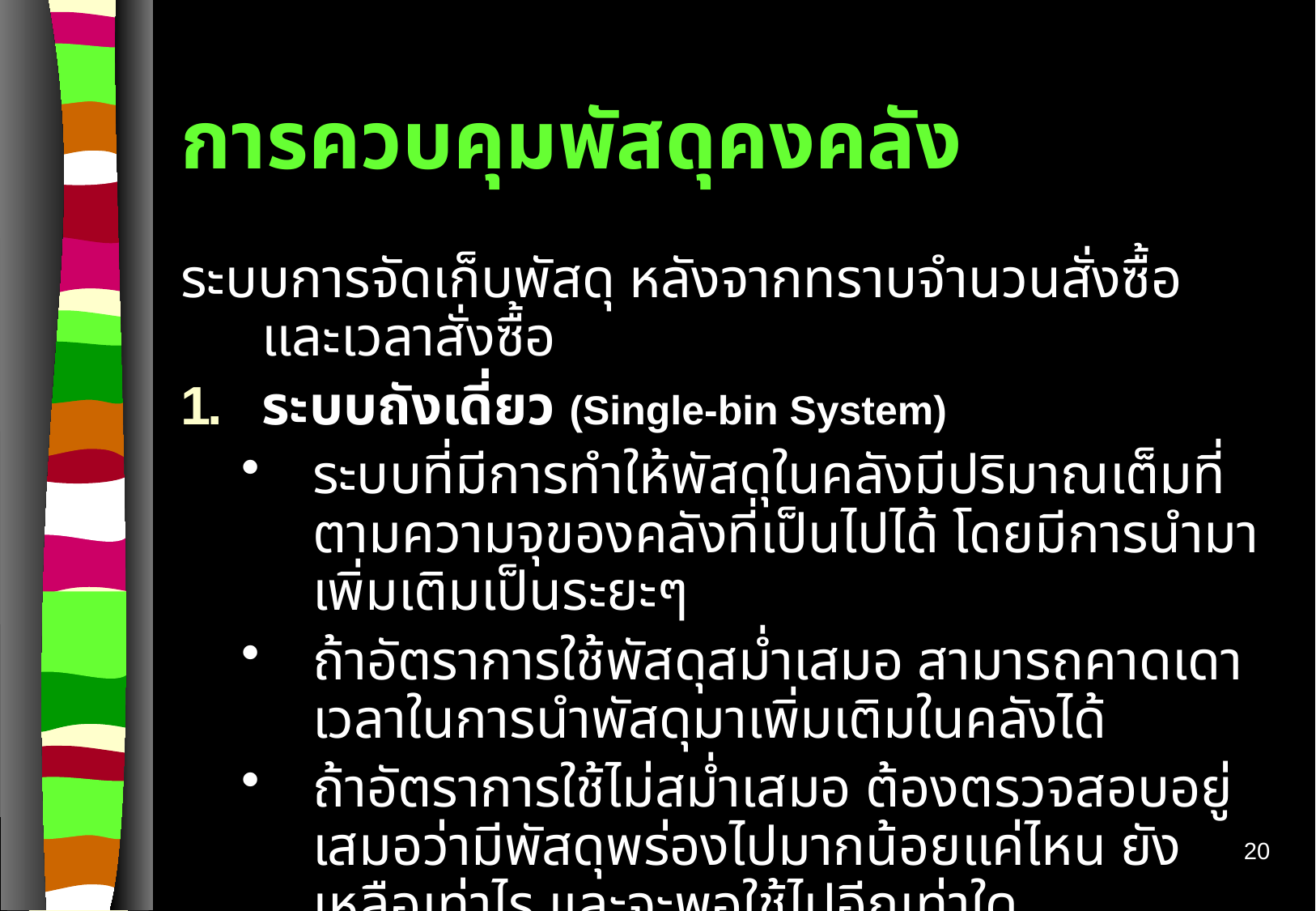

# การควบคุมพัสดุคงคลัง
ระบบการจัดเก็บพัสดุ หลังจากทราบจำนวนสั่งซื้อ และเวลาสั่งซื้อ
ระบบถังเดี่ยว (Single-bin System)
ระบบที่มีการทำให้พัสดุในคลังมีปริมาณเต็มที่ตามความจุของคลังที่เป็นไปได้ โดยมีการนำมาเพิ่มเติมเป็นระยะๆ
ถ้าอัตราการใช้พัสดุสม่ำเสมอ สามารถคาดเดาเวลาในการนำพัสดุมาเพิ่มเติมในคลังได้
ถ้าอัตราการใช้ไม่สม่ำเสมอ ต้องตรวจสอบอยู่เสมอว่ามีพัสดุพร่องไปมากน้อยแค่ไหน ยังเหลือเท่าไร และจะพอใช้ไปอีกเท่าใด
20